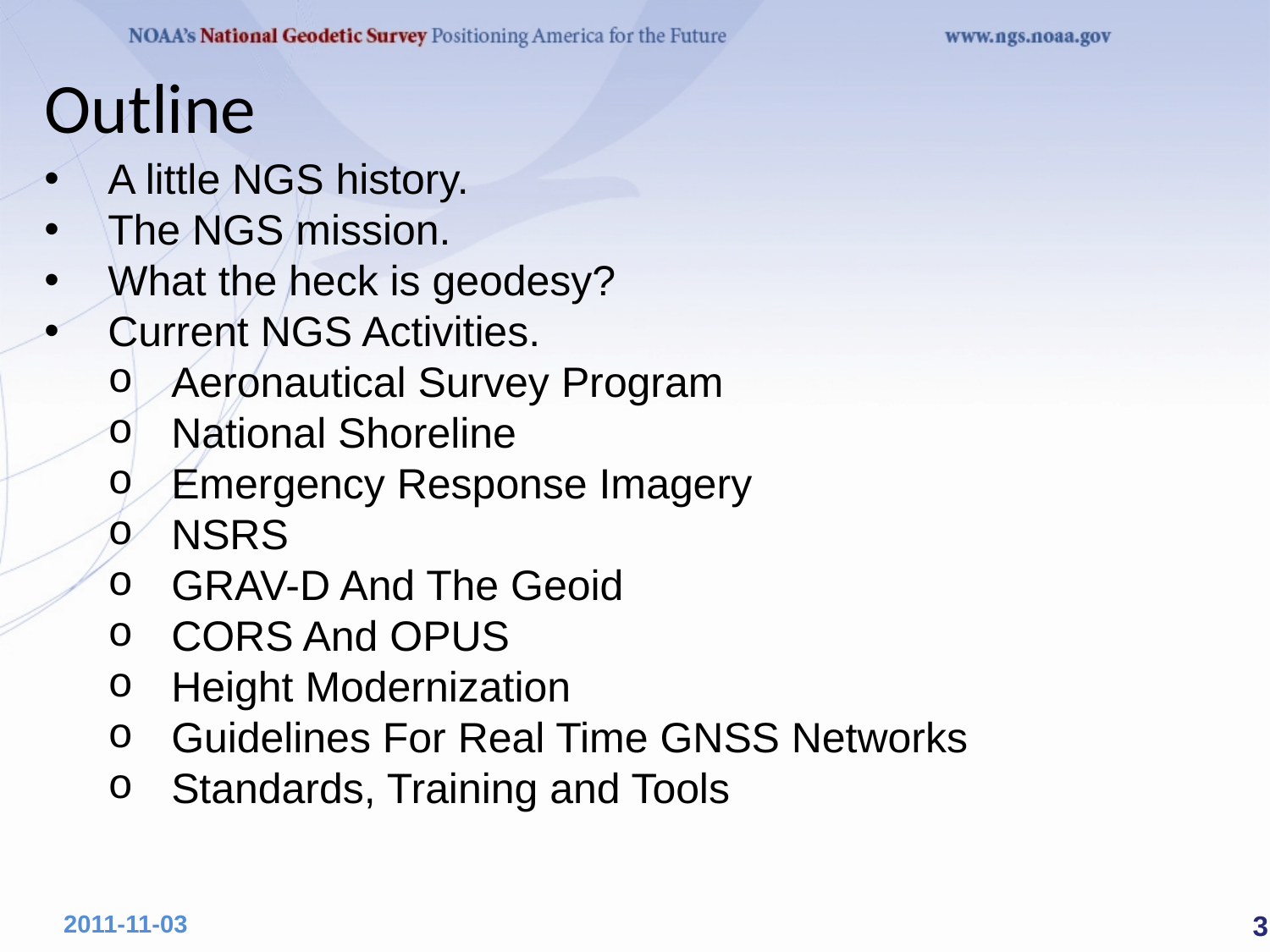

# Outline
A little NGS history.
The NGS mission.
What the heck is geodesy?
Current NGS Activities.
Aeronautical Survey Program
National Shoreline
Emergency Response Imagery
NSRS
GRAV-D And The Geoid
CORS And OPUS
Height Modernization
Guidelines For Real Time GNSS Networks
Standards, Training and Tools

 3

2011-11-03